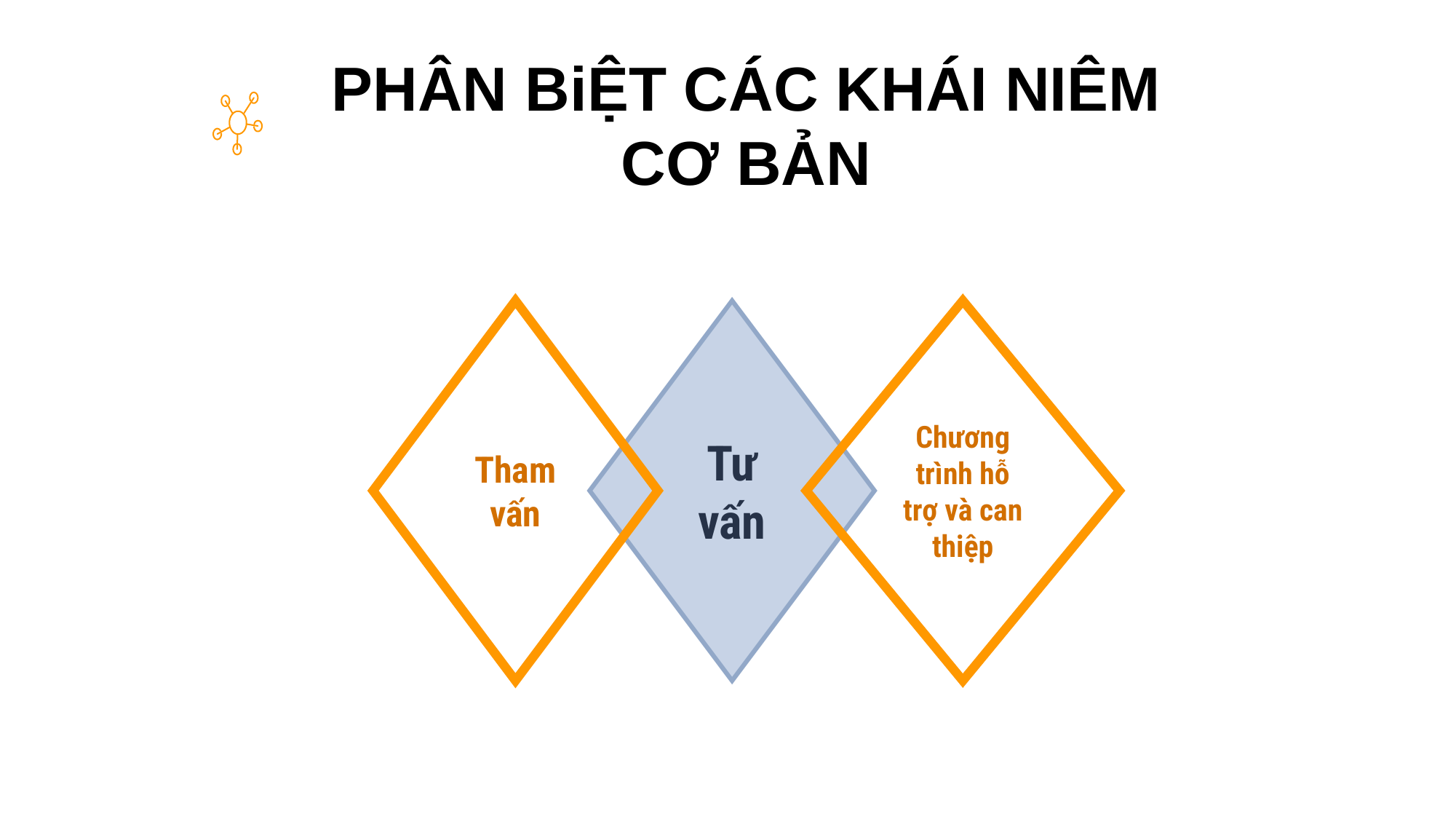

# PHÂN BiỆT CÁC KHÁI NIÊM CƠ BẢN

Tham vấn
Tư vấn
Chương trình hỗ trợ và can thiệp
21